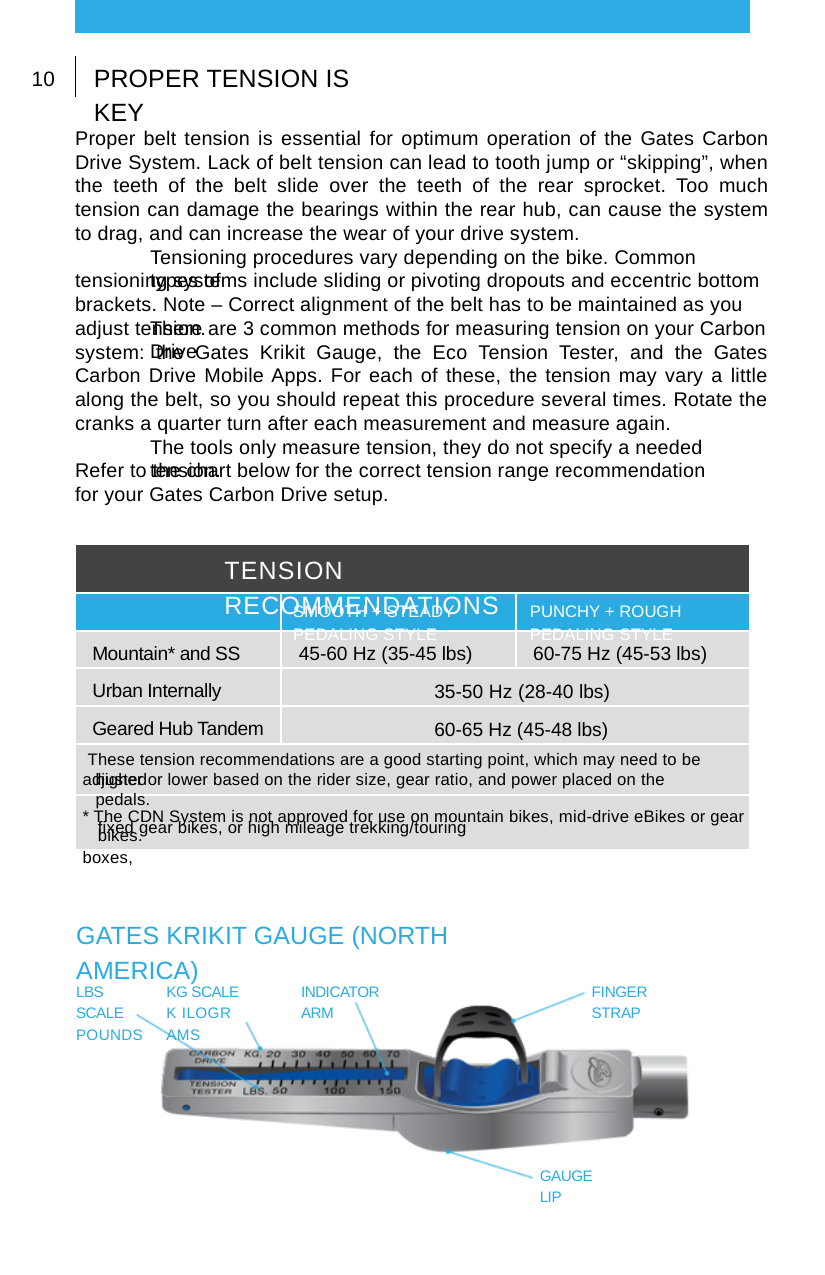

PROPER TENSION IS KEY
10
Proper belt tension is essential for optimum operation of the Gates Carbon Drive System. Lack of belt tension can lead to tooth jump or “skipping”, when the teeth of the belt slide over the teeth of the rear sprocket. Too much tension can damage the bearings within the rear hub, can cause the system to drag, and can increase the wear of your drive system.

Tensioning procedures vary depending on the bike. Common types of
tensioning systems include sliding or pivoting dropouts and eccentric bottom brackets. Note – Correct alignment of the belt has to be maintained as you adjust tension.
There are 3 common methods for measuring tension on your Carbon Drive
system: the Gates Krikit Gauge, the Eco Tension Tester, and the Gates Carbon Drive Mobile Apps. For each of these, the tension may vary a little along the belt, so you should repeat this procedure several times. Rotate the cranks a quarter turn after each measurement and measure again.
The tools only measure tension, they do not specify a needed tension.
Refer to the chart below for the correct tension range recommendation for your Gates Carbon Drive setup.

TENSION RECOMMENDATIONS
SMOOTH + STEADY PEDALING STYLE
PUNCHY + ROUGH PEDALING STYLE
Mountain* and SS Urban Internally Geared Hub Tandem
45-60 Hz (35-45 lbs)
60-75 Hz (45-53 lbs)
35-50 Hz (28-40 lbs) 60-65 Hz (45-48 lbs)
 These tension recommendations are a good starting point, which may need to be adjusted
higher or lower based on the rider size, gear ratio, and power placed on the pedals.
* The CDN System is not approved for use on mountain bikes, mid-drive eBikes or gear boxes,
fixed gear bikes, or high mileage trekking/touring bikes.
GATES KRIKIT GAUGE (NORTH AMERICA)
LBS SCALE
POUNDS
KG SCALE
K ILOGR AMS
INDICATOR ARM
FINGER STRAP

GAUGE LIP